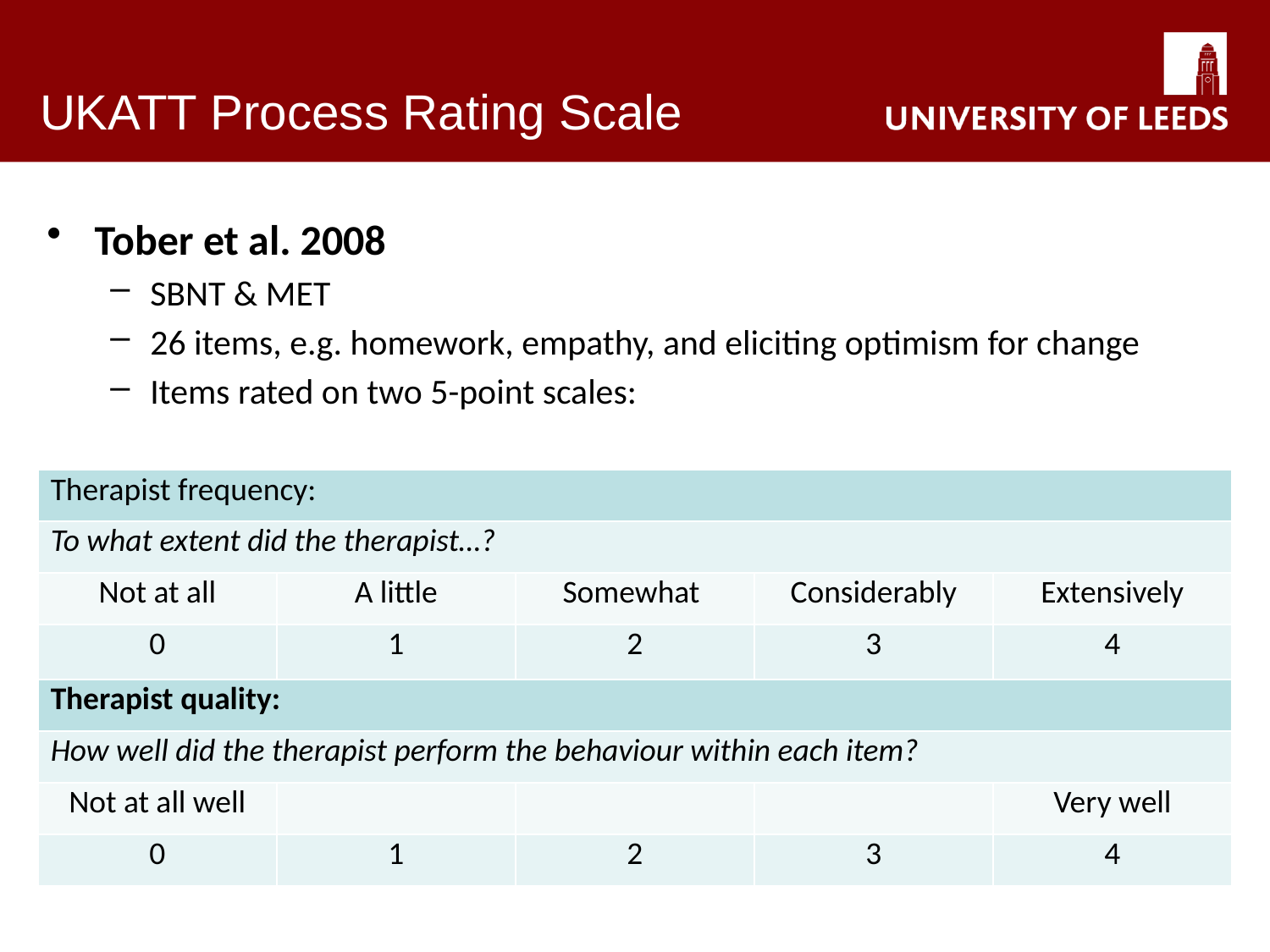

# UKATT Process Rating Scale
Tober et al. 2008
SBNT & MET
26 items, e.g. homework, empathy, and eliciting optimism for change
Items rated on two 5-point scales:

| Therapist frequency: |  |  |  |  |
| --- | --- | --- | --- | --- |
| To what extent did the therapist…? |  |  |  |  |
| Not at all | A little | Somewhat | Considerably | Extensively |
| 0 | 1 | 2 | 3 | 4 |
| Therapist quality: |  |  |  |  |
| How well did the therapist perform the behaviour within each item? |  |  |  |  |
| Not at all well |  |  |  | Very well |
| 0 | 1 | 2 | 3 | 4 |